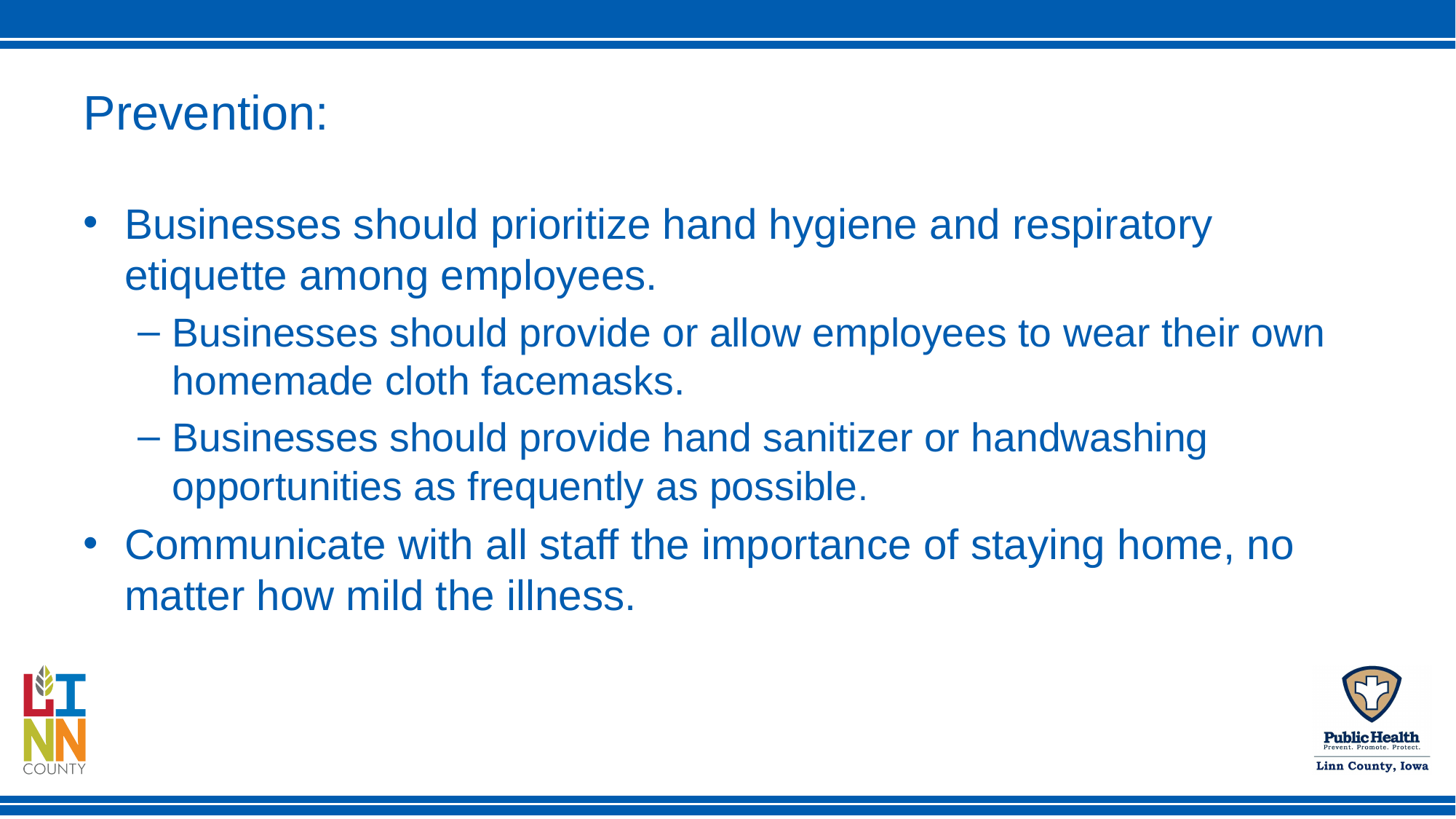

# Prevention:
Businesses should prioritize hand hygiene and respiratory etiquette among employees.
Businesses should provide or allow employees to wear their own homemade cloth facemasks.
Businesses should provide hand sanitizer or handwashing opportunities as frequently as possible.
Communicate with all staff the importance of staying home, no matter how mild the illness.